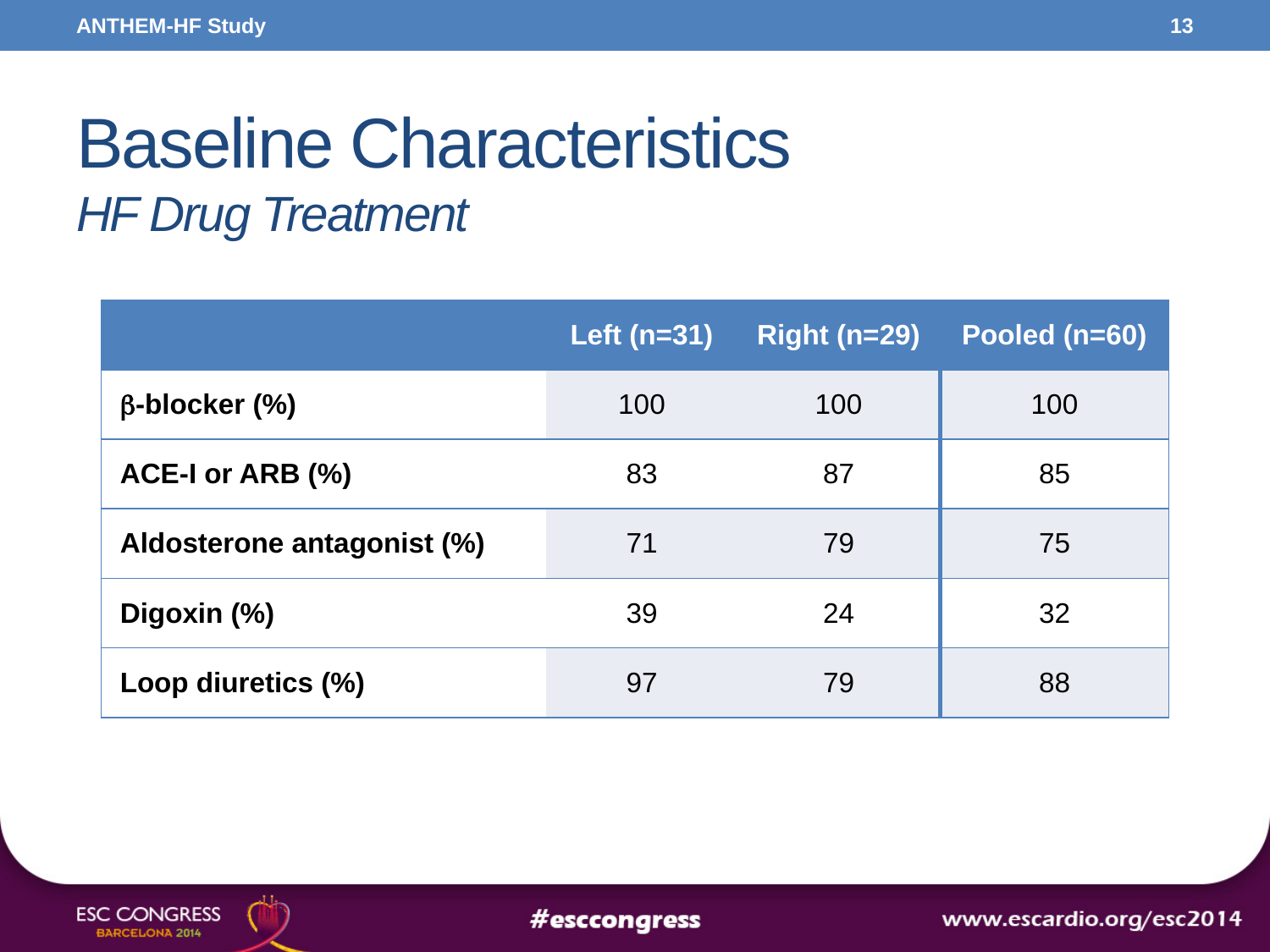

ANTHEM-HF Study
13
# Baseline Characteristics HF Drug Treatment
|  | Left (n=31) | Right (n=29) | Pooled (n=60) |
| --- | --- | --- | --- |
| β-blocker (%) | 100 | 100 | 100 |
| ACE-I or ARB (%) | 83 | 87 | 85 |
| Aldosterone antagonist (%) | 71 | 79 | 75 |
| Digoxin (%) | 39 | 24 | 32 |
| Loop diuretics (%) | 97 | 79 | 88 |